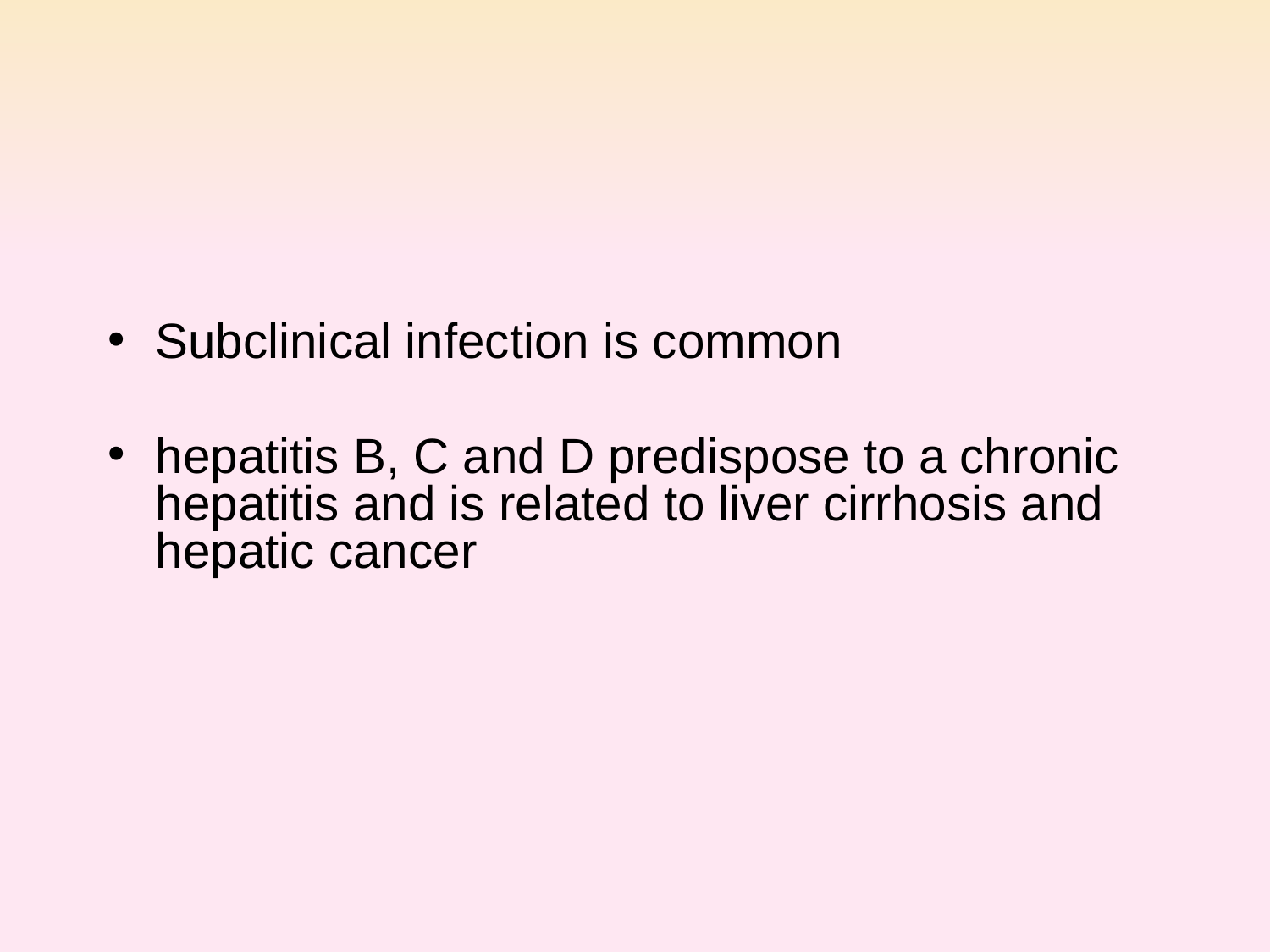

Subclinical infection is common

hepatitis B, C and D predispose to a chronic hepatitis and is related to liver cirrhosis and hepatic cancer